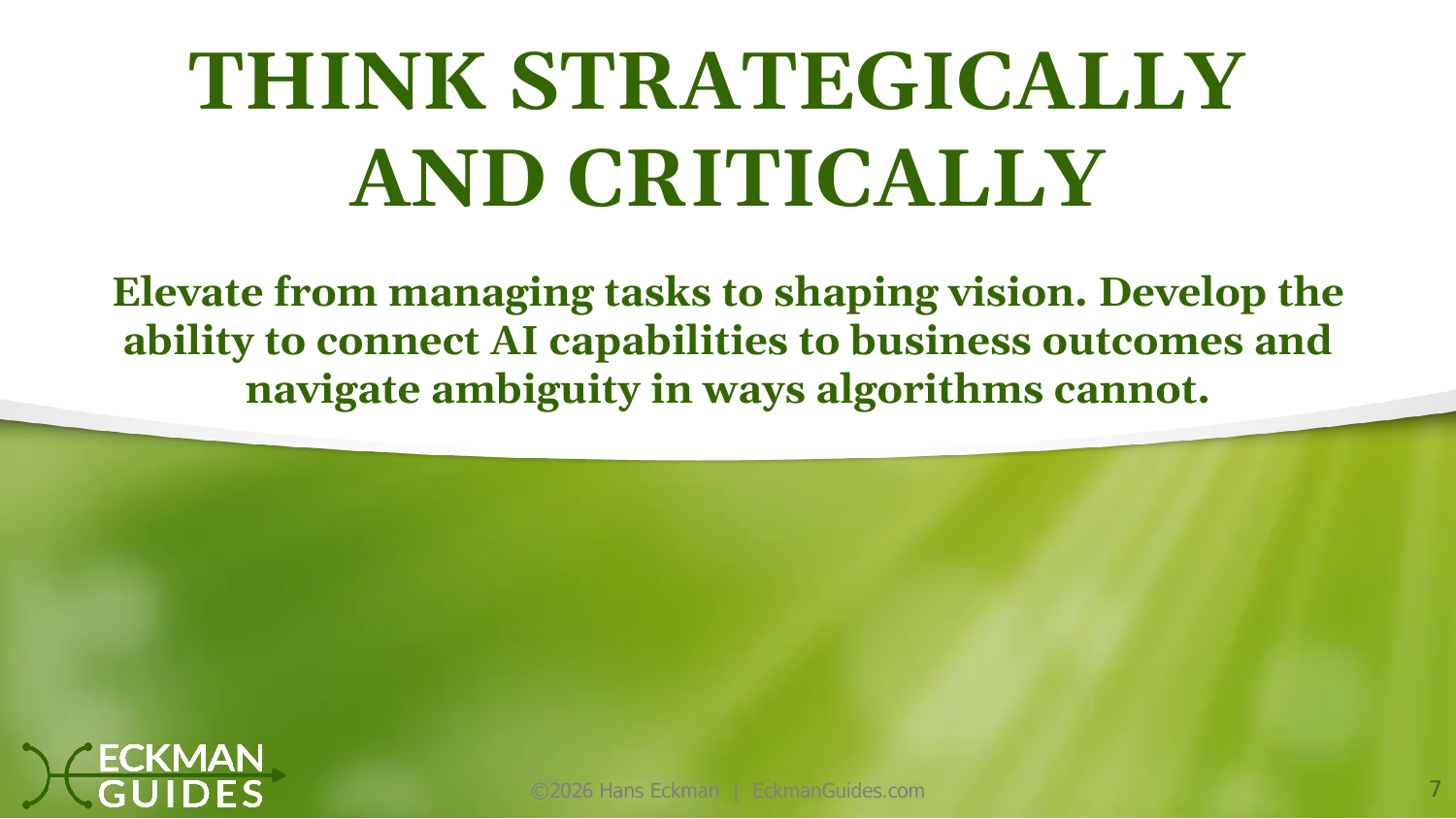

# Think Strategically and Critically
Elevate from managing tasks to shaping vision. Develop the ability to connect AI capabilities to business outcomes and navigate ambiguity in ways algorithms cannot.
7
©2026 Hans Eckman  |  EckmanGuides.com